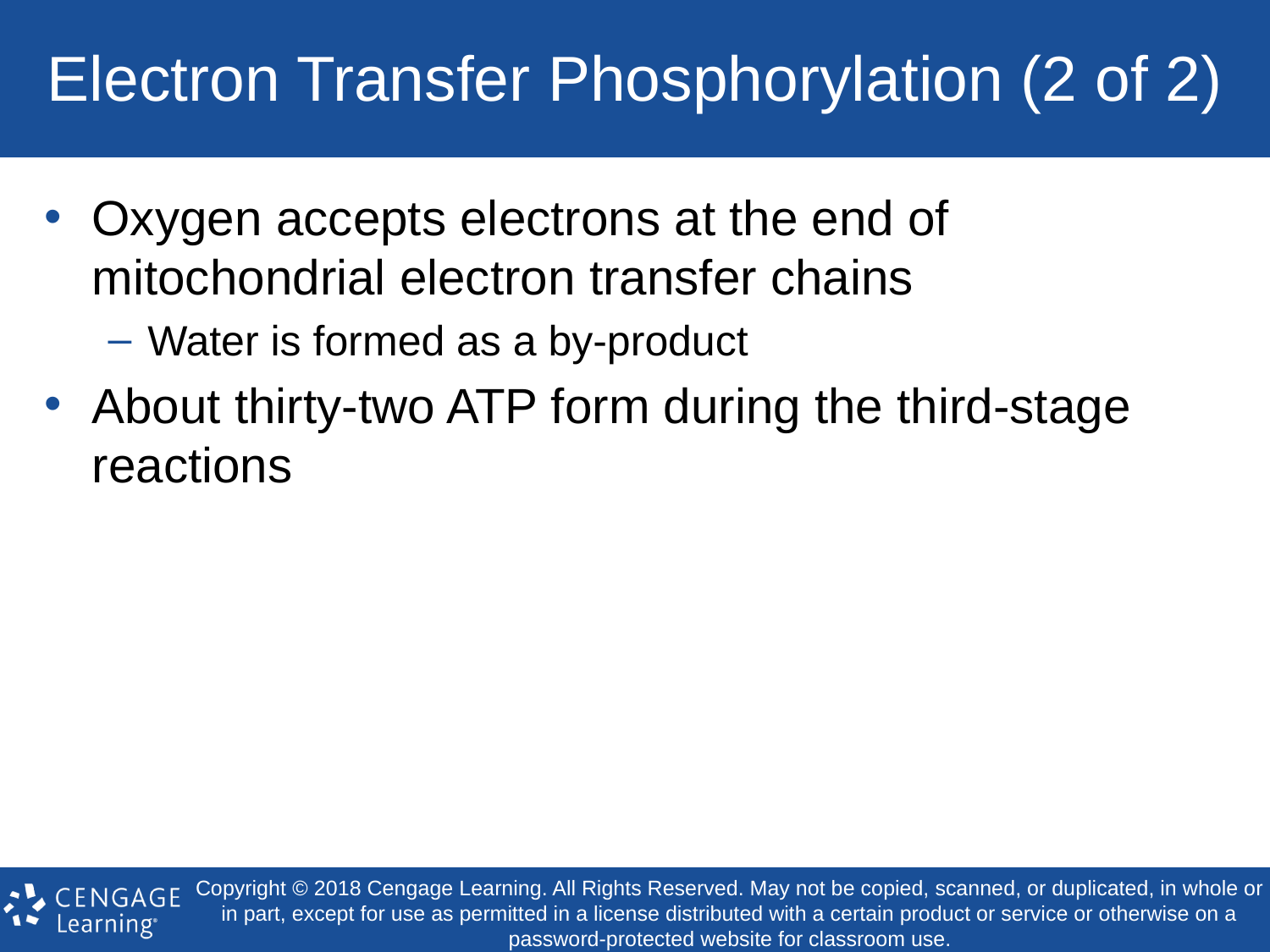

# Electron Transfer Phosphorylation (2 of 2)
Oxygen accepts electrons at the end of mitochondrial electron transfer chains
Water is formed as a by-product
About thirty-two ATP form during the third-stage reactions